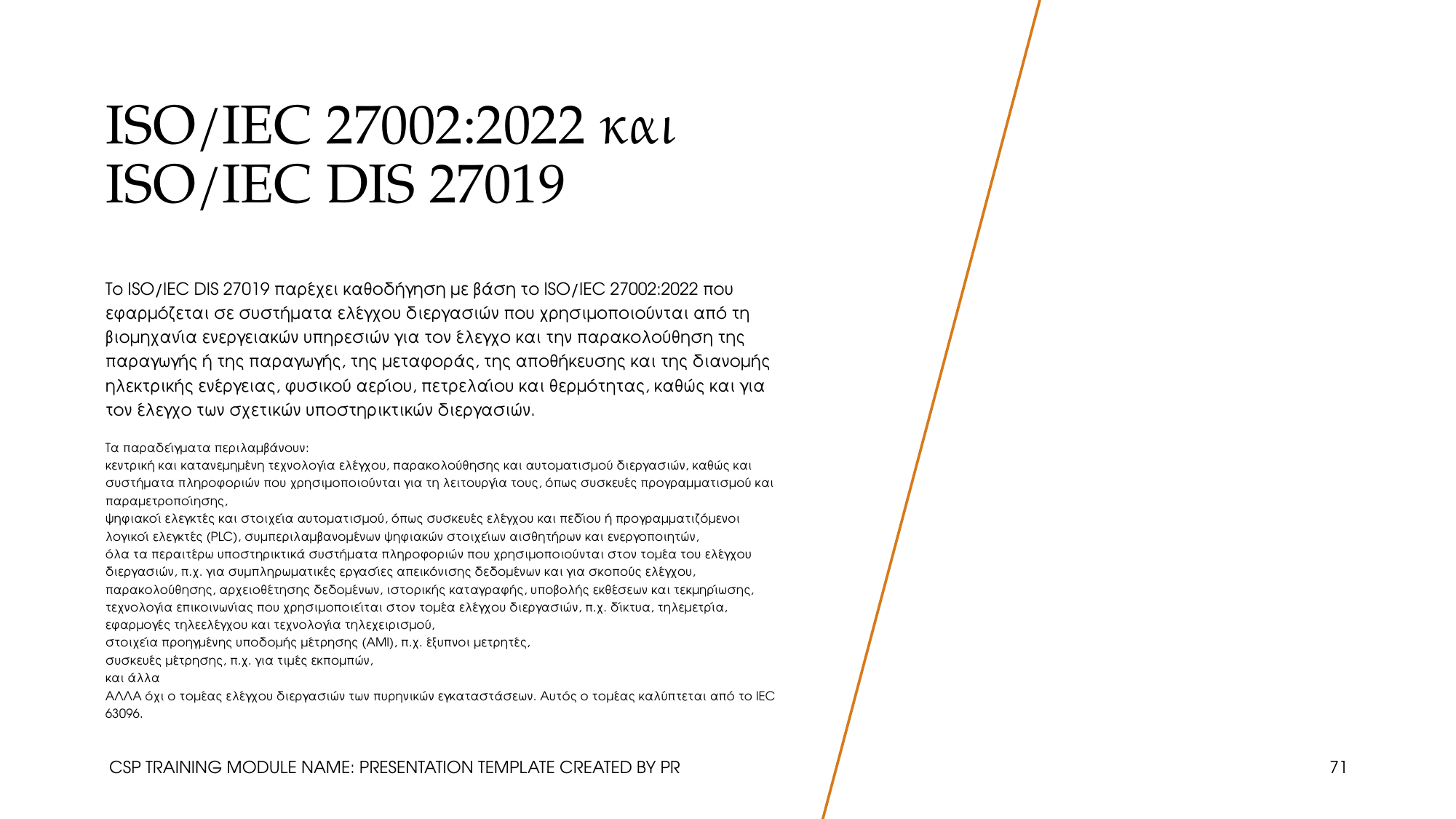

# ISO/IEC 27002:2022 και ISO/IEC DIS 27019
Το ISO/IEC DIS 27019 παρέχει καθοδήγηση με βάση το ISO/IEC 27002:2022 που εφαρμόζεται σε συστήματα ελέγχου διεργασιών που χρησιμοποιούνται από τη βιομηχανία ενεργειακών υπηρεσιών για τον έλεγχο και την παρακολούθηση της παραγωγής ή της παραγωγής, της μεταφοράς, της αποθήκευσης και της διανομής ηλεκτρικής ενέργειας, φυσικού αερίου, πετρελαίου και θερμότητας, καθώς και για τον έλεγχο των σχετικών υποστηρικτικών διεργασιών.

Τα παραδείγματα περιλαμβάνουν:
κεντρική και κατανεμημένη τεχνολογία ελέγχου, παρακολούθησης και αυτοματισμού διεργασιών, καθώς και συστήματα πληροφοριών που χρησιμοποιούνται για τη λειτουργία τους, όπως συσκευές προγραμματισμού και παραμετροποίησης,
ψηφιακοί ελεγκτές και στοιχεία αυτοματισμού, όπως συσκευές ελέγχου και πεδίου ή προγραμματιζόμενοι λογικοί ελεγκτές (PLC), συμπεριλαμβανομένων ψηφιακών στοιχείων αισθητήρων και ενεργοποιητών,
όλα τα περαιτέρω υποστηρικτικά συστήματα πληροφοριών που χρησιμοποιούνται στον τομέα του ελέγχου διεργασιών, π.χ. για συμπληρωματικές εργασίες απεικόνισης δεδομένων και για σκοπούς ελέγχου, παρακολούθησης, αρχειοθέτησης δεδομένων, ιστορικής καταγραφής, υποβολής εκθέσεων και τεκμηρίωσης,
τεχνολογία επικοινωνίας που χρησιμοποιείται στον τομέα ελέγχου διεργασιών, π.χ. δίκτυα, τηλεμετρία, εφαρμογές τηλεελέγχου και τεχνολογία τηλεχειρισμού,
στοιχεία προηγμένης υποδομής μέτρησης (AMI), π.χ. έξυπνοι μετρητές,
συσκευές μέτρησης, π.χ. για τιμές εκπομπών,
και άλλα
ΑΛΛΑ όχι ο τομέας ελέγχου διεργασιών των πυρηνικών εγκαταστάσεων. Αυτός ο τομέας καλύπτεται από το IEC 63096.
CSP TRAINING MODULE NAME: PRESENTATION TEMPLATE CREATED BY PR
71